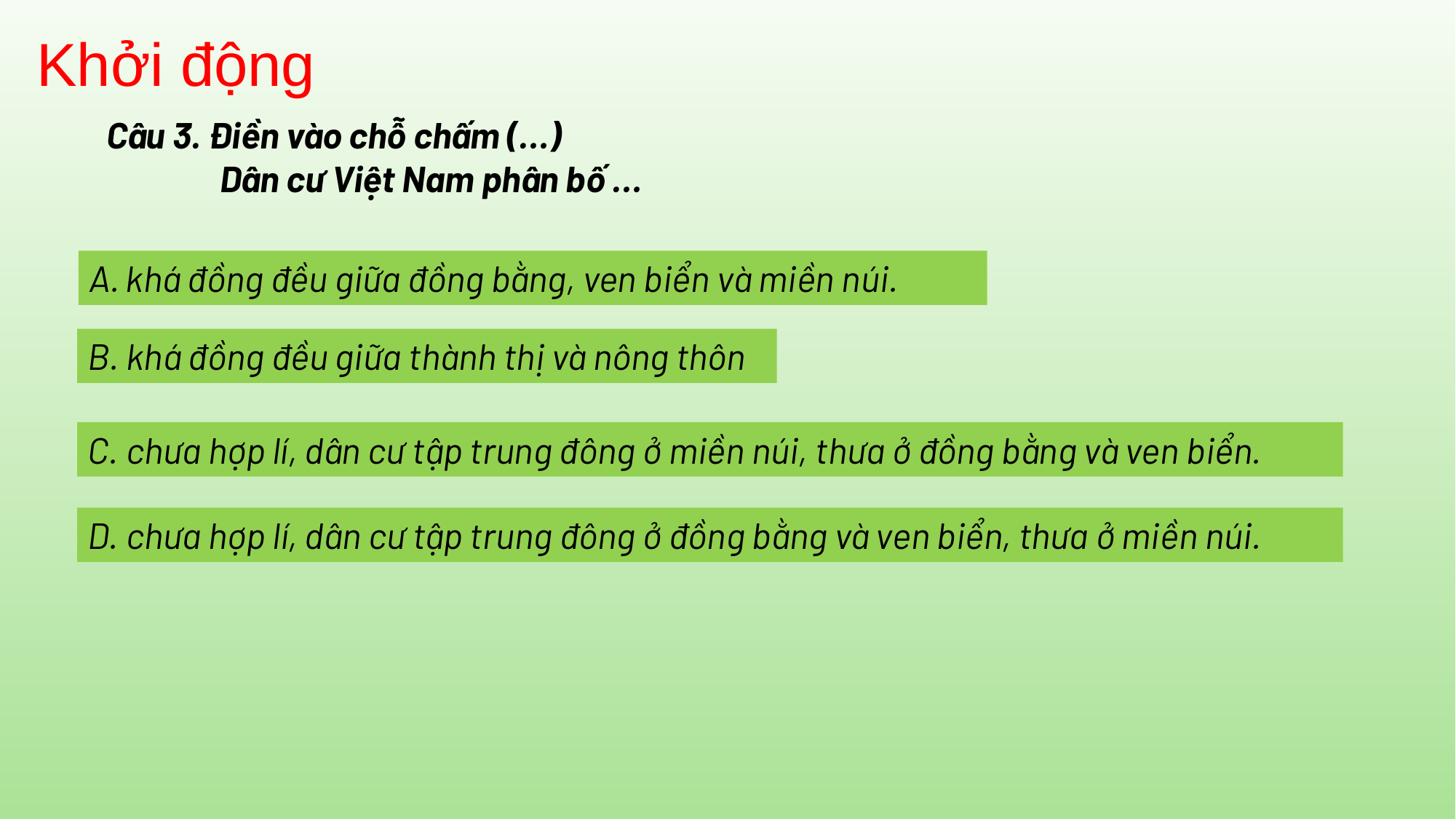

Khởi động
Câu 3. Điền vào chỗ chấm (…)
                Dân cư Việt Nam phân bố …

A. khá đồng đều giữa đồng bằng, ven biển và miền núi.
B. khá đồng đều giữa thành thị và nông thôn
C. chưa hợp lí, dân cư tập trung đông ở miền núi, thưa ở đồng bằng và ven biển.
D. chưa hợp lí, dân cư tập trung đông ở đồng bằng và ven biển, thưa ở miền núi.